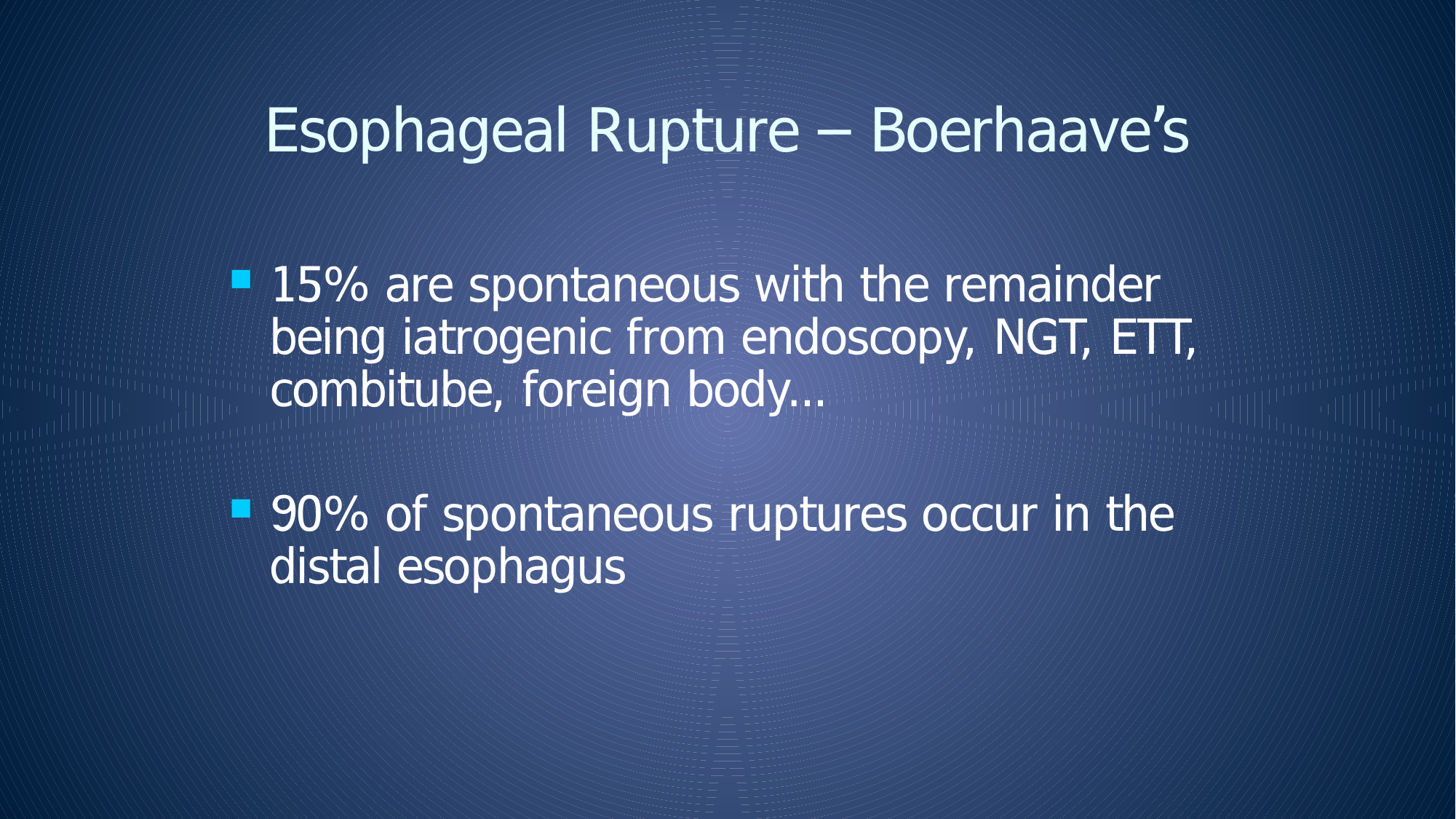

# Esophageal Rupture – Boerhaave’s
15% are spontaneous with the remainder being iatrogenic from endoscopy, NGT, ETT, combitube, foreign body…

90% of spontaneous ruptures occur in the distal esophagus